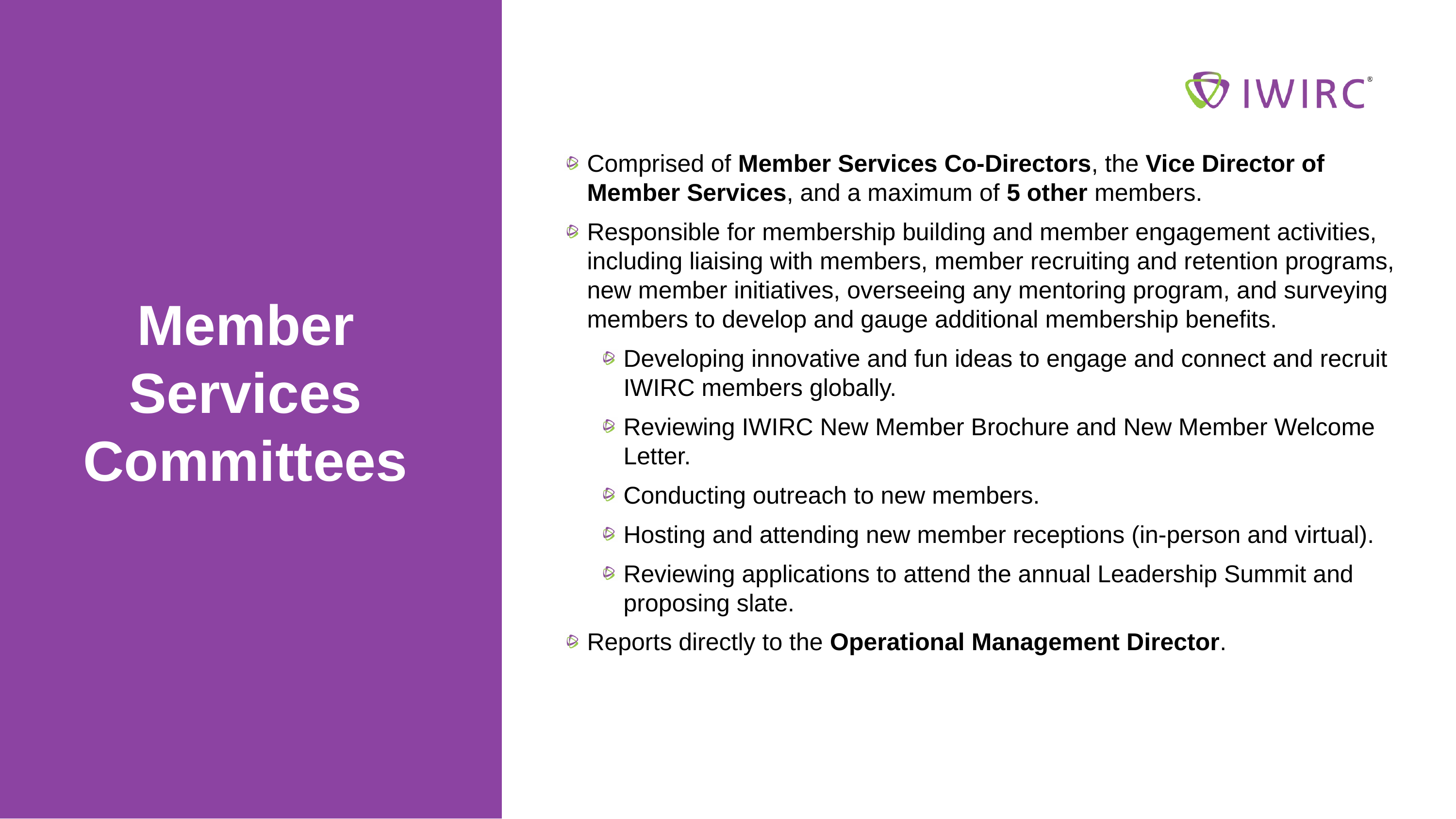

Comprised of Member Services Co-Directors, the Vice Director of Member Services, and a maximum of 5 other members.
Responsible for membership building and member engagement activities, including liaising with members, member recruiting and retention programs, new member initiatives, overseeing any mentoring program, and surveying members to develop and gauge additional membership benefits.
Developing innovative and fun ideas to engage and connect and recruit IWIRC members globally.
Reviewing IWIRC New Member Brochure and New Member Welcome Letter.
Conducting outreach to new members.
Hosting and attending new member receptions (in-person and virtual).
Reviewing applications to attend the annual Leadership Summit and proposing slate.
Reports directly to the Operational Management Director.

Member
Services Committees